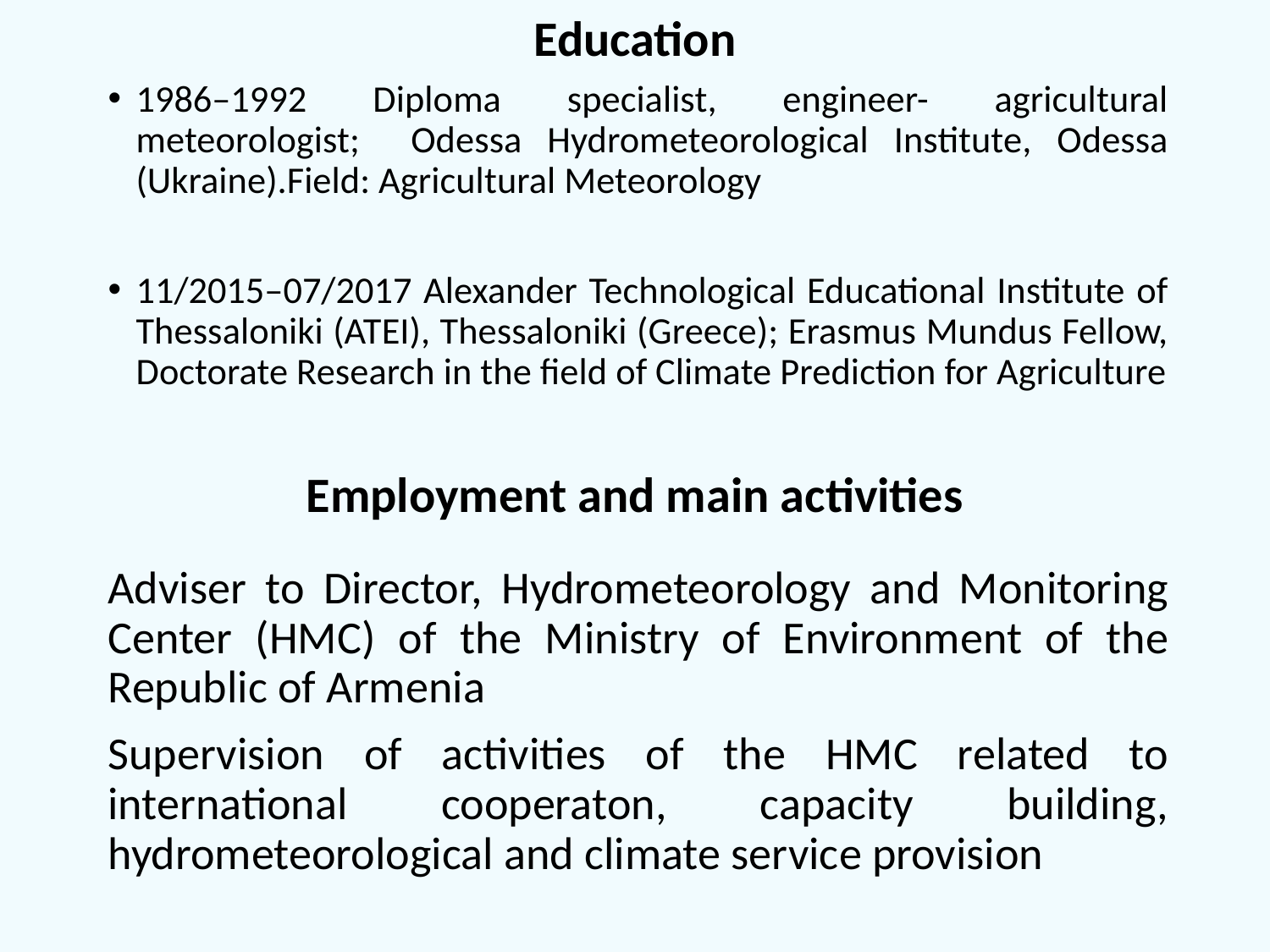

Education
1986–1992 Diploma specialist, engineer- agricultural meteorologist;  Odessa Hydrometeorological Institute, Odessa (Ukraine).Field: Agricultural Meteorology

11/2015–07/2017 Alexander Technological Educational Institute of Thessaloniki (ATEI), Thessaloniki (Greece); Erasmus Mundus Fellow, Doctorate Research in the field of Climate Prediction for Agriculture

Employment and main activities
Adviser to Director, Hydrometeorology and Monitoring Center (HMC) of the Ministry of Environment of the Republic of Armenia
Supervision of activities of the HMC related to international cooperaton, capacity building, hydrometeorological and climate service provision